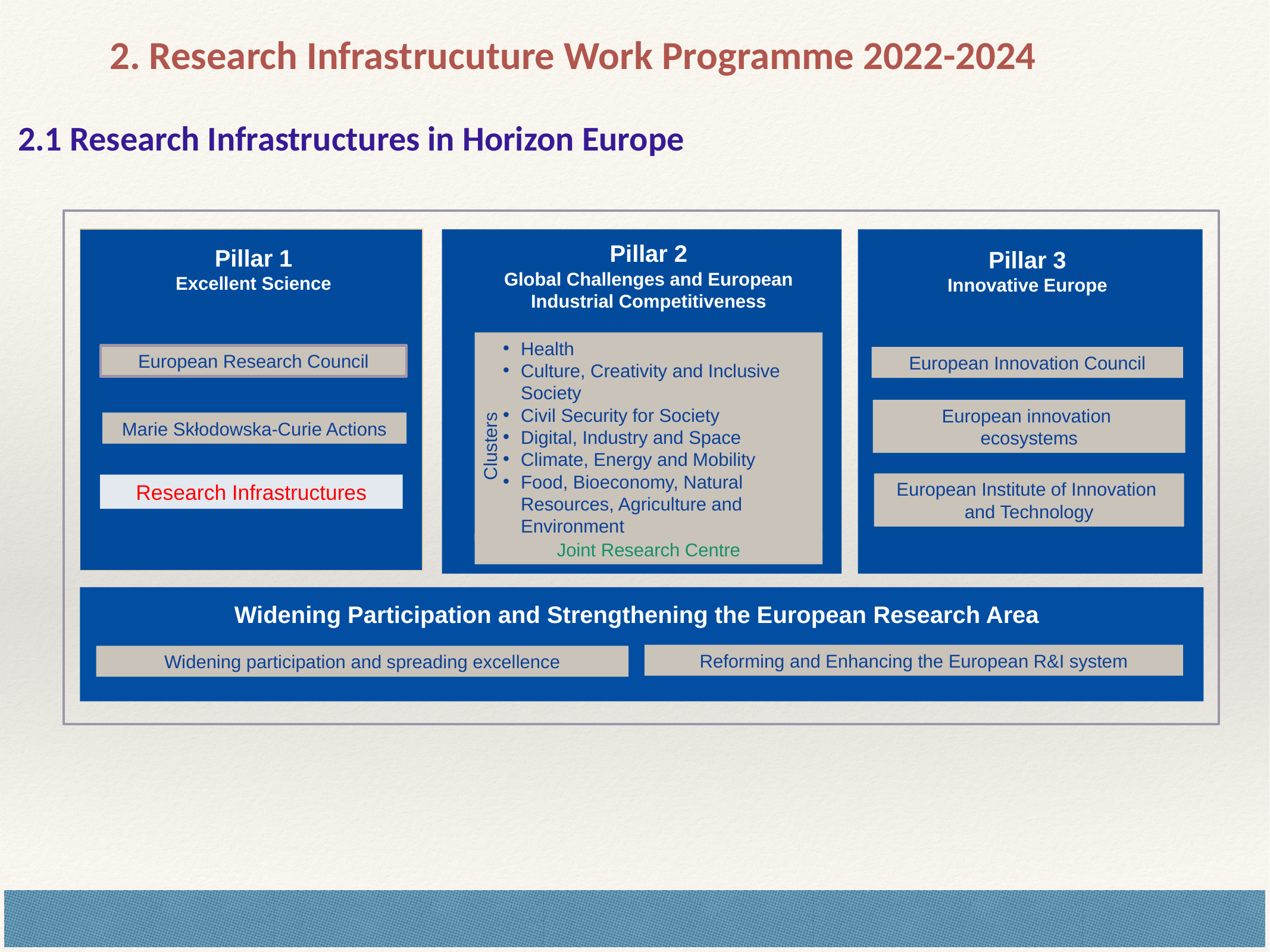

2. Research Infrastrucuture Work Programme 2022-2024
2.1 Research Infrastructures in Horizon Europe

Pillar 1
Excellent Science
European Research Council
Marie Skłodowska-Curie Actions
Research Infrastructures

Pillar 2
Global Challenges and European Industrial Competitiveness
Health
Culture, Creativity and Inclusive Society
Civil Security for Society
Digital, Industry and Space
Climate, Energy and Mobility
Food, Bioeconomy, Natural Resources, Agriculture and Environment
Clusters
Joint Research Centre

Pillar 3
Innovative Europe
European Innovation Council
European innovation
ecosystems
European Institute of Innovation
and Technology

Widening Participation and Strengthening the European Research Area
Reforming and Enhancing the European R&I system
Widening participation and spreading excellence